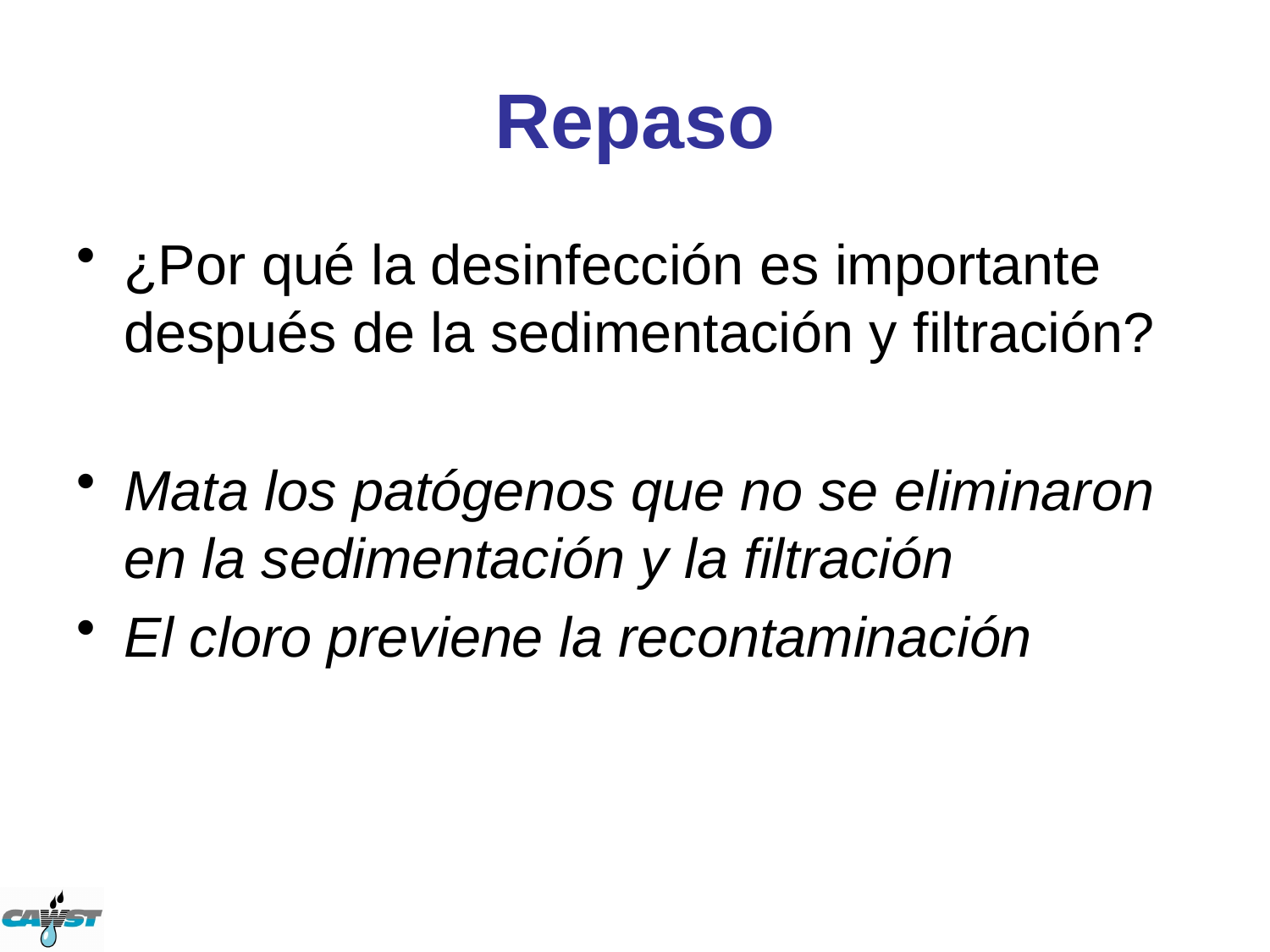

# Repaso
¿Por qué la desinfección es importante después de la sedimentación y filtración?

Mata los patógenos que no se eliminaron en la sedimentación y la filtración
El cloro previene la recontaminación